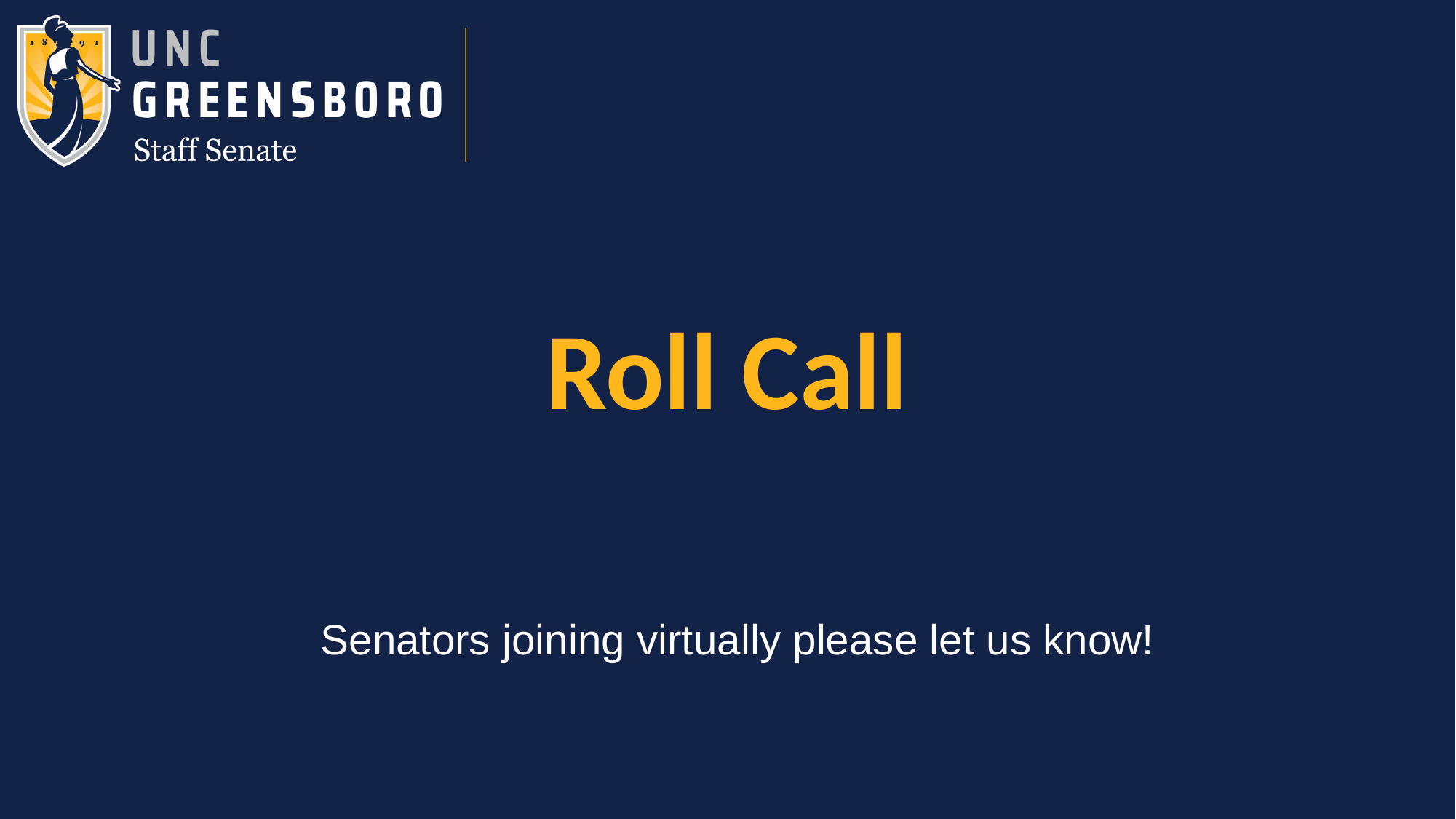

# Roll Call
Senators joining virtually please let us know!